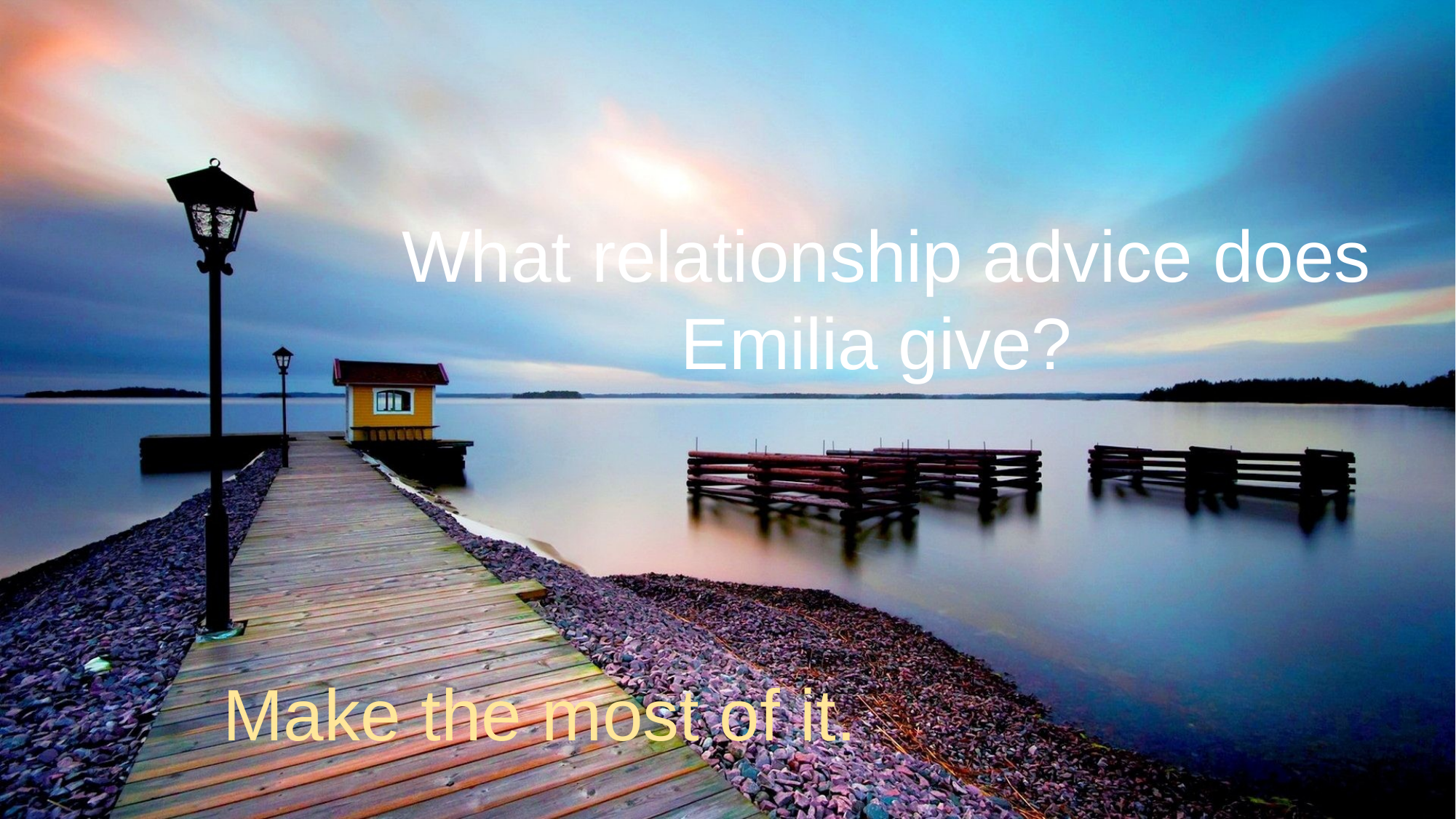

What relationship advice does
Emilia give?

Make the most of it.